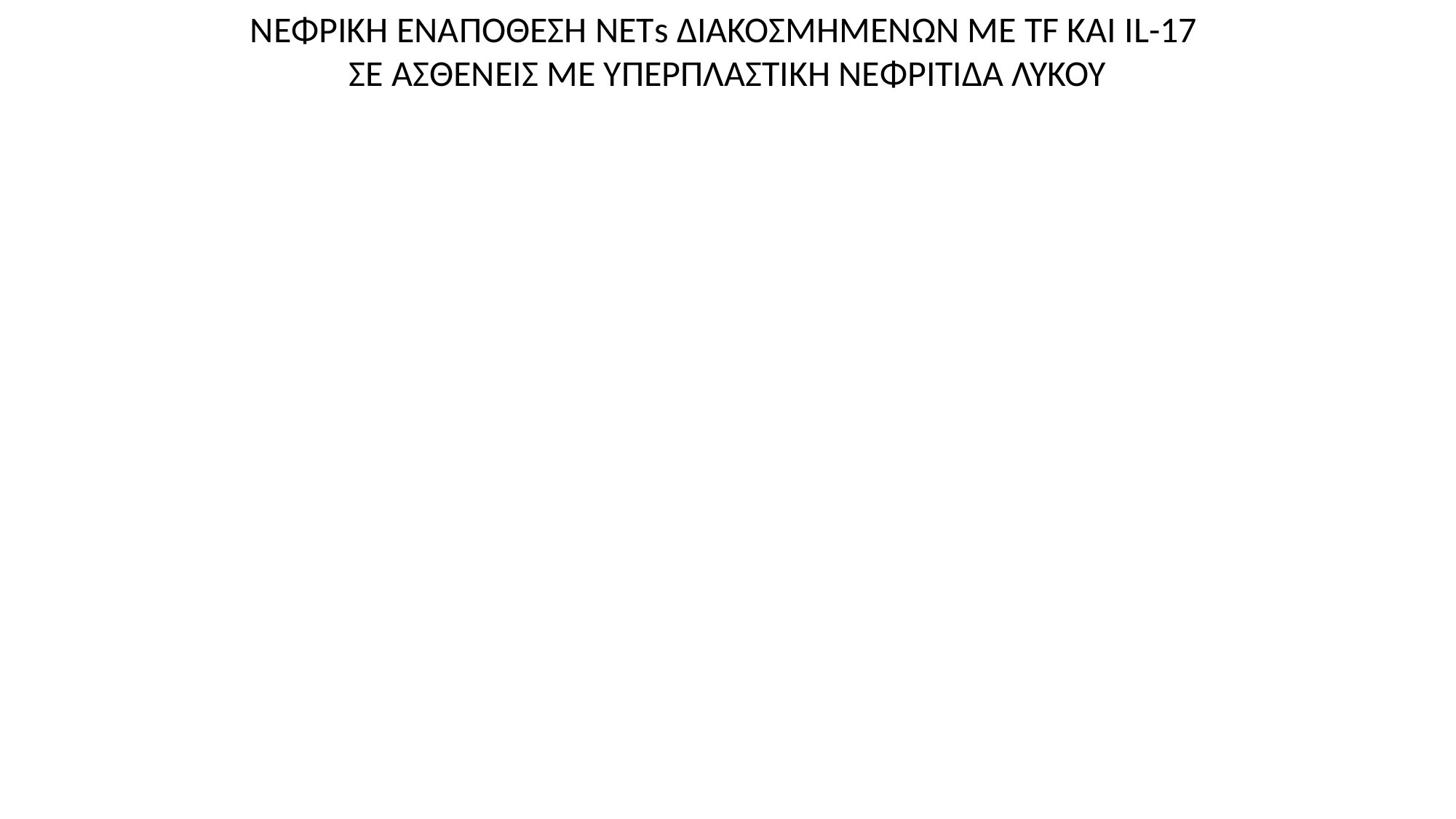

ΝΕΦΡΙΚΗ ΕΝΑΠΟΘΕΣΗ ΝΕΤs ΔΙΑΚΟΣΜΗΜΕΝΩΝ ΜΕ TF ΚΑΙ IL-17
ΣΕ ΑΣΘΕΝΕΙΣ ΜΕ ΥΠΕΡΠΛΑΣΤΙΚΗ ΝΕΦΡΙΤΙΔΑ ΛΥΚΟΥ